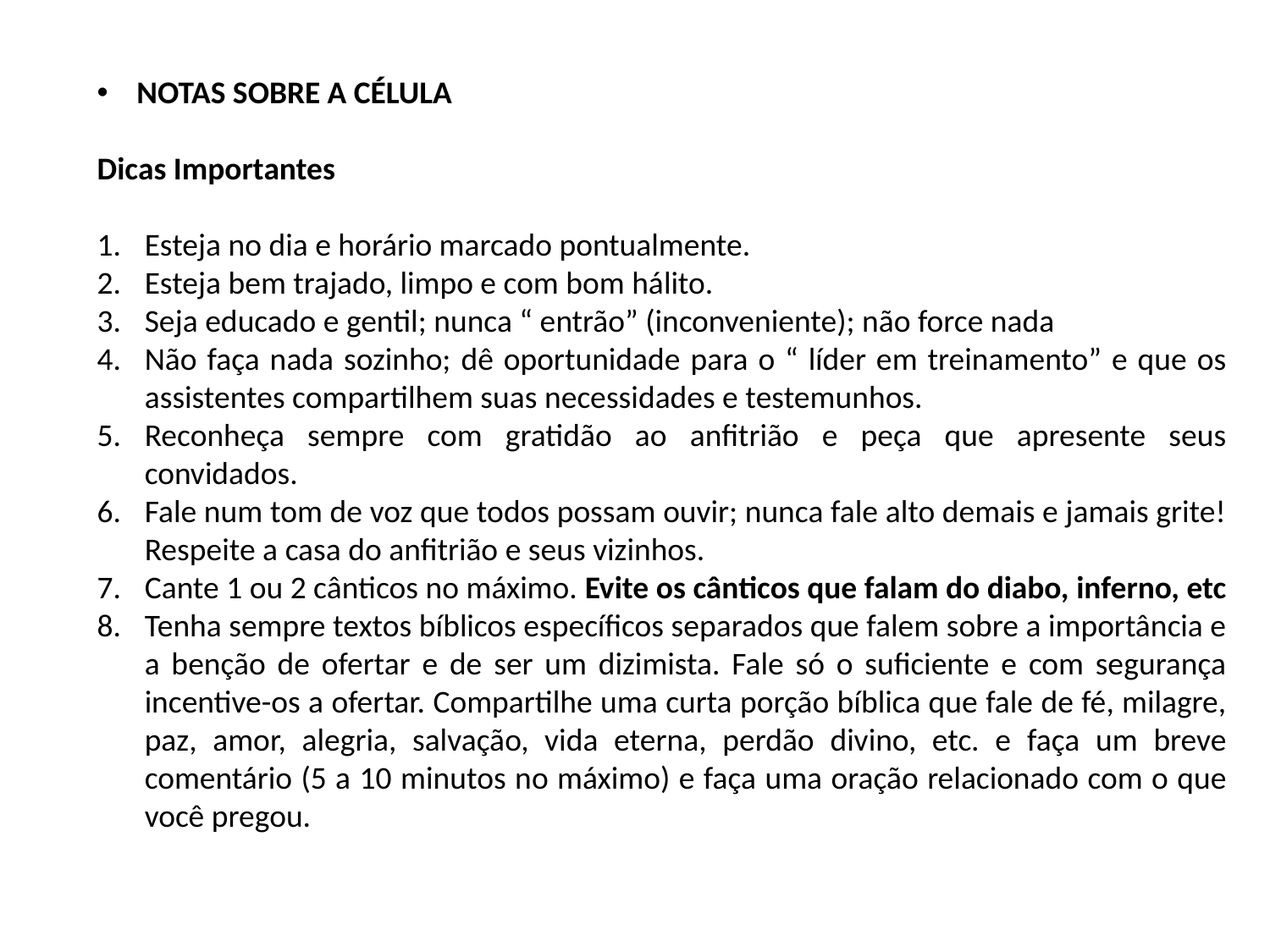

NOTAS SOBRE A CÉLULA

Dicas Importantes

Esteja no dia e horário marcado pontualmente.
Esteja bem trajado, limpo e com bom hálito.
Seja educado e gentil; nunca “ entrão” (inconveniente); não force nada
Não faça nada sozinho; dê oportunidade para o “ líder em treinamento” e que os assistentes compartilhem suas necessidades e testemunhos.
Reconheça sempre com gratidão ao anfitrião e peça que apresente seus convidados.
Fale num tom de voz que todos possam ouvir; nunca fale alto demais e jamais grite! Respeite a casa do anfitrião e seus vizinhos.
Cante 1 ou 2 cânticos no máximo. Evite os cânticos que falam do diabo, inferno, etc
Tenha sempre textos bíblicos específicos separados que falem sobre a importância e a benção de ofertar e de ser um dizimista. Fale só o suficiente e com segurança incentive-os a ofertar. Compartilhe uma curta porção bíblica que fale de fé, milagre, paz, amor, alegria, salvação, vida eterna, perdão divino, etc. e faça um breve comentário (5 a 10 minutos no máximo) e faça uma oração relacionado com o que você pregou.